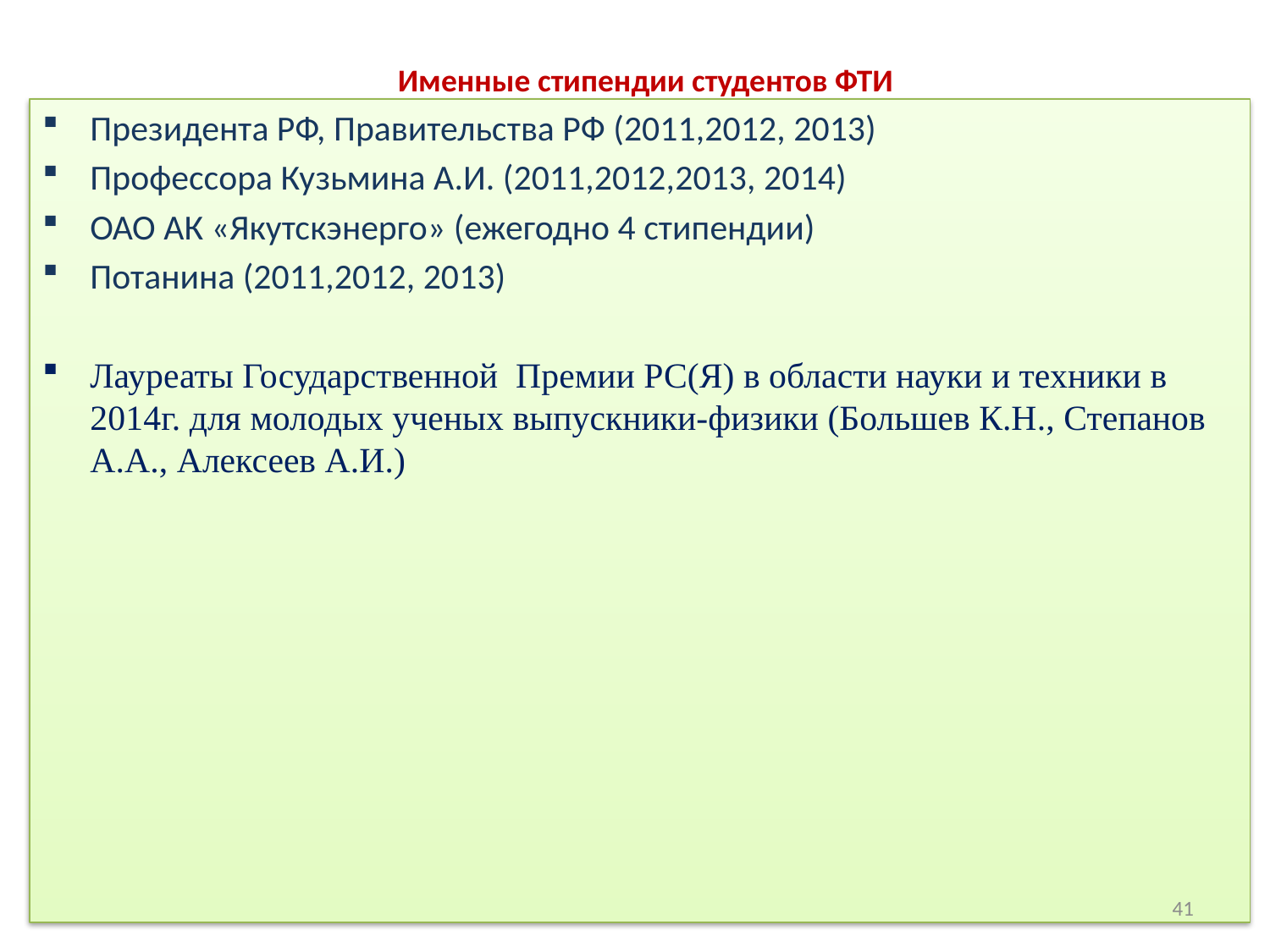

# Именные стипендии студентов ФТИ
Президента РФ, Правительства РФ (2011,2012, 2013)
Профессора Кузьмина А.И. (2011,2012,2013, 2014)
ОАО АК «Якутскэнерго» (ежегодно 4 стипендии)
Потанина (2011,2012, 2013)

Лауреаты Государственной  Премии РС(Я) в области науки и техники в 2014г. для молодых ученых выпускники-физики (Большев К.Н., Степанов А.А., Алексеев А.И.)

41